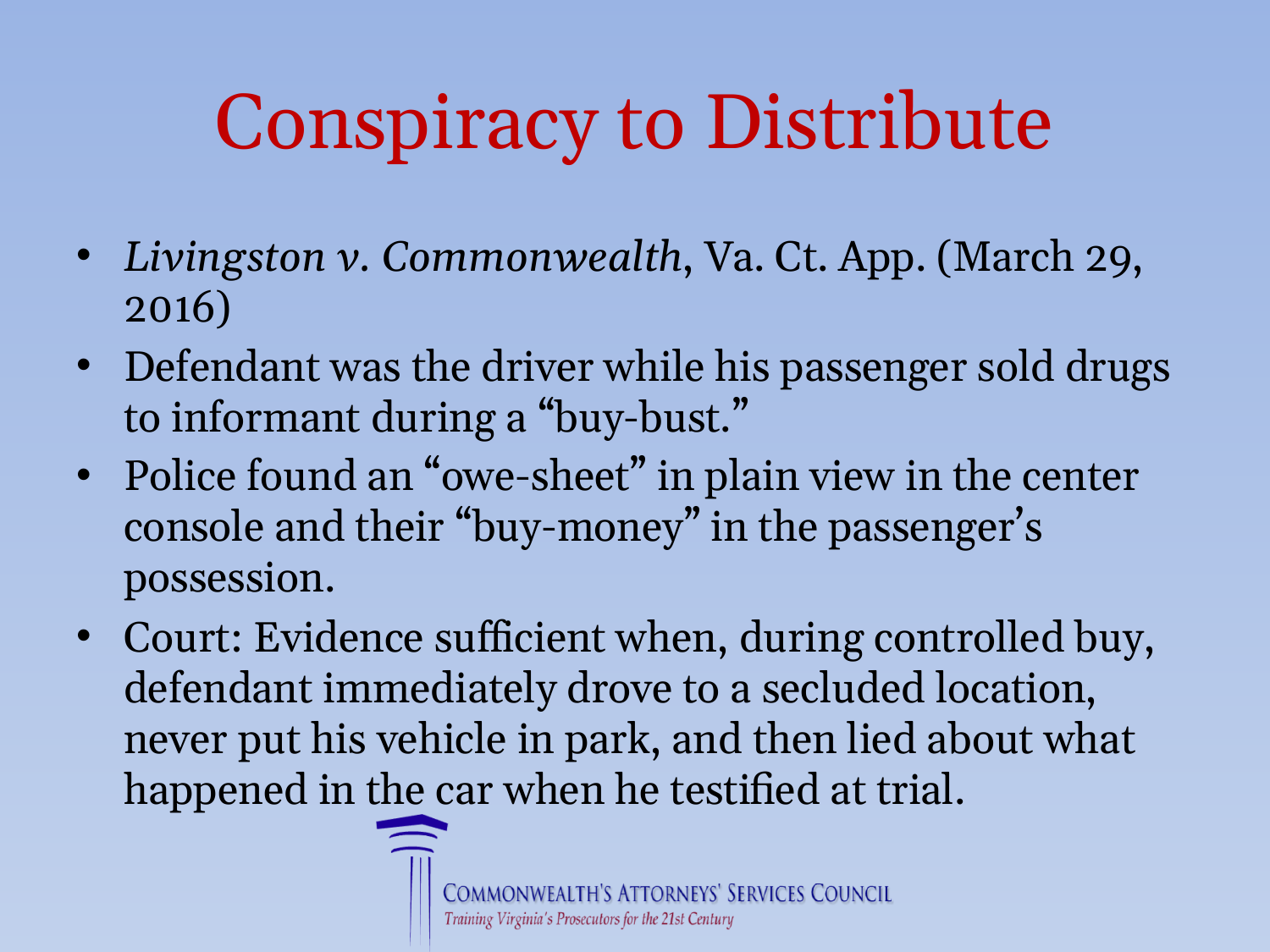

# Conspiracy to Distribute
Livingston v. Commonwealth, Va. Ct. App. (March 29, 2016)
Defendant was the driver while his passenger sold drugs to informant during a “buy-bust.”
Police found an “owe-sheet” in plain view in the center console and their “buy-money” in the passenger’s possession.
Court: Evidence sufficient when, during controlled buy, defendant immediately drove to a secluded location, never put his vehicle in park, and then lied about what happened in the car when he testified at trial.